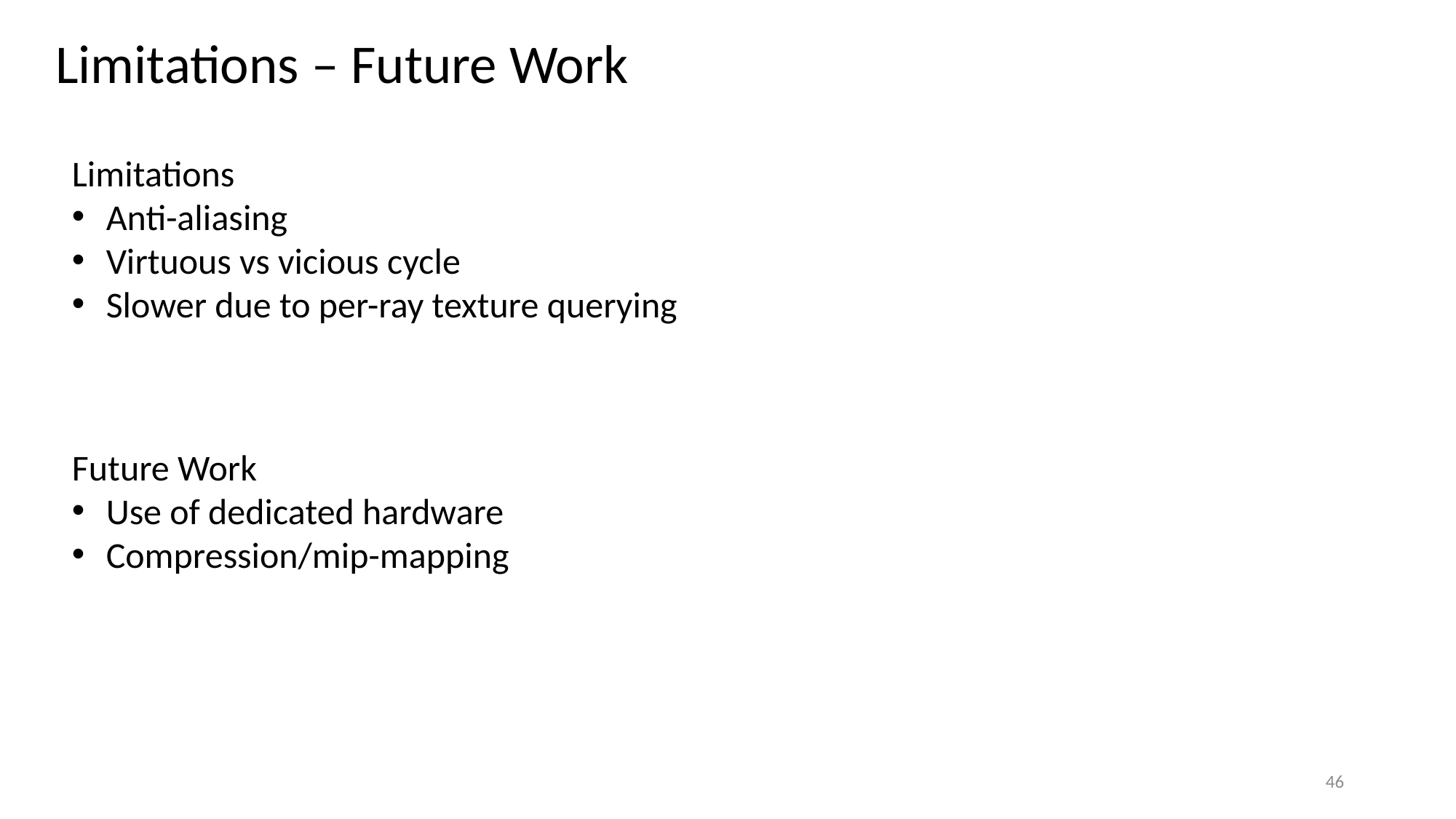

# Limitations – Future Work
Limitations
Anti-aliasing
Virtuous vs vicious cycle
Slower due to per-ray texture querying
Future Work
Use of dedicated hardware
Compression/mip-mapping
46